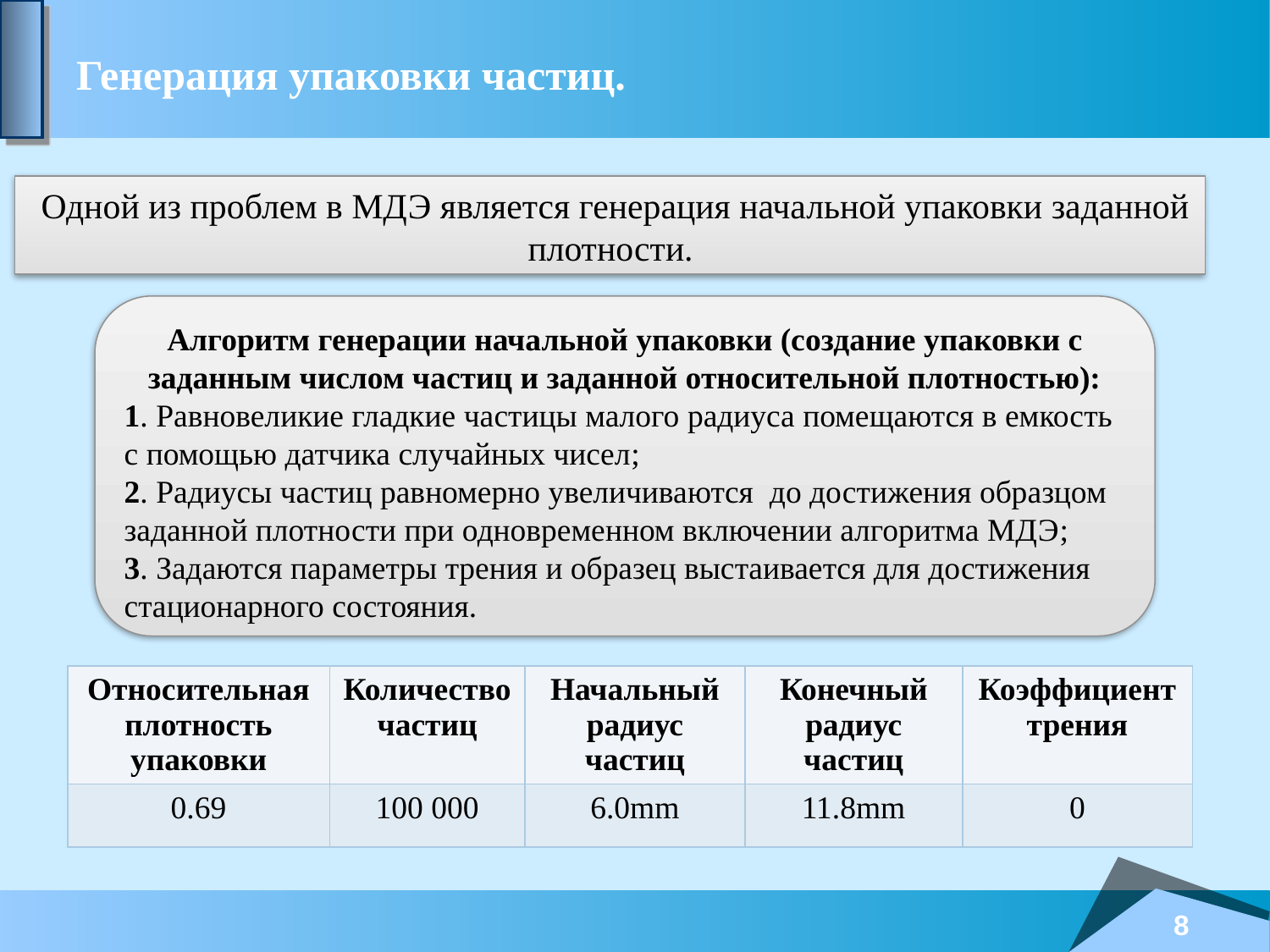

# Генерация упаковки частиц.

Одной из проблем в МДЭ является генерация начальной упаковки заданной плотности.
Алгоритм генерации начальной упаковки (создание упаковки с заданным числом частиц и заданной относительной плотностью):
1. Равновеликие гладкие частицы малого радиуса помещаются в емкость с помощью датчика случайных чисел;
2. Радиусы частиц равномерно увеличиваются  до достижения образцом заданной плотности при одновременном включении алгоритма МДЭ;
3. Задаются параметры трения и образец выстаивается для достижения стационарного состояния.
| Относительная плотность упаковки | Количество частиц | Начальный радиус частиц | Конечный радиус частиц | Коэффициент трения |
| --- | --- | --- | --- | --- |
| 0.69 | 100 000 | 6.0mm | 11.8mm | 0 |
8